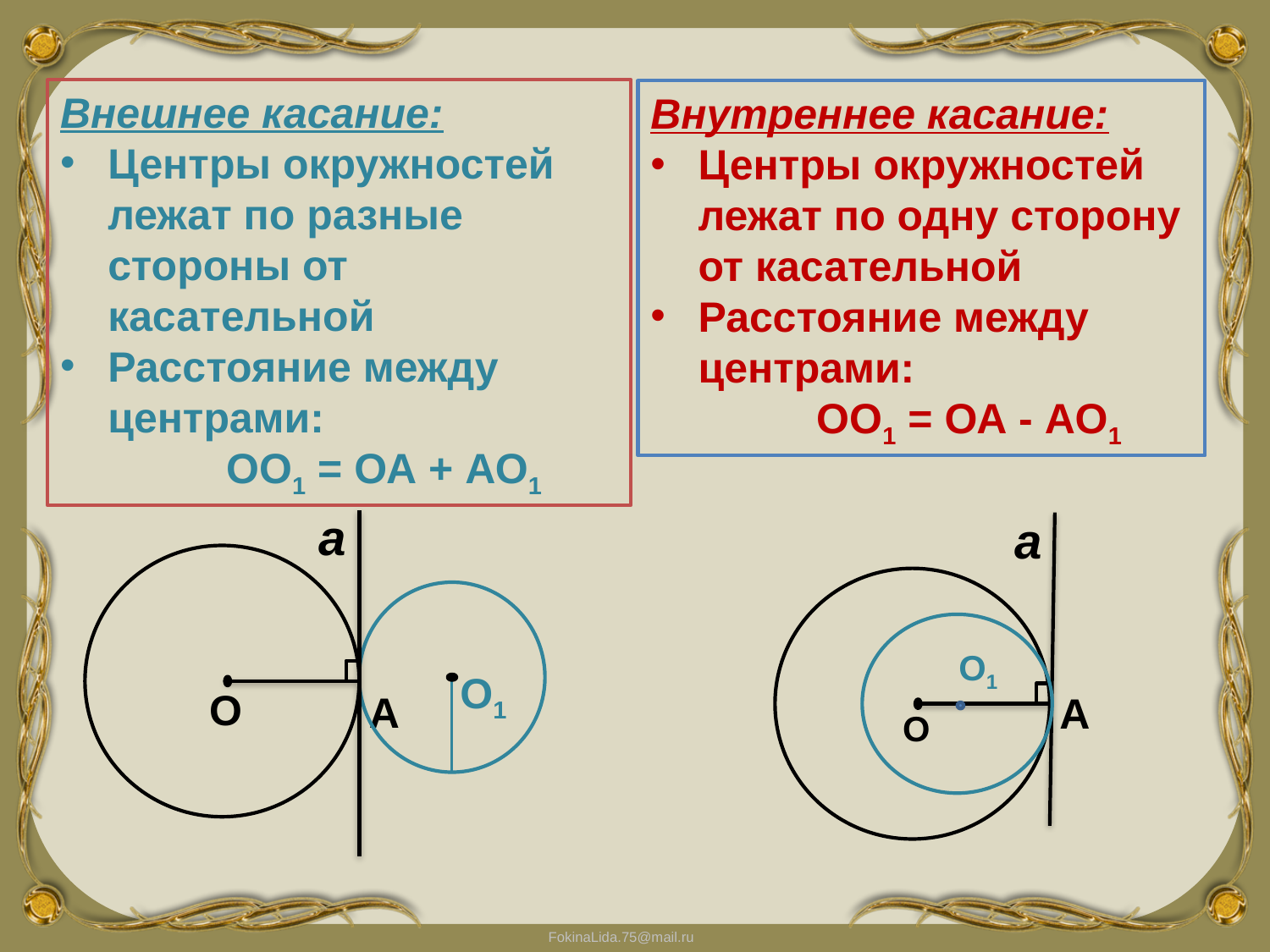

Внешнее касание:
Центры окружностей лежат по разные стороны от касательной
Расстояние между центрами:
              ОО1 = ОА + АО1
Внутреннее касание:
Центры окружностей лежат по одну сторону от касательной
Расстояние между центрами:
              ОО1 = ОА - АО1
а

О
А

О1

а

А

О

О1